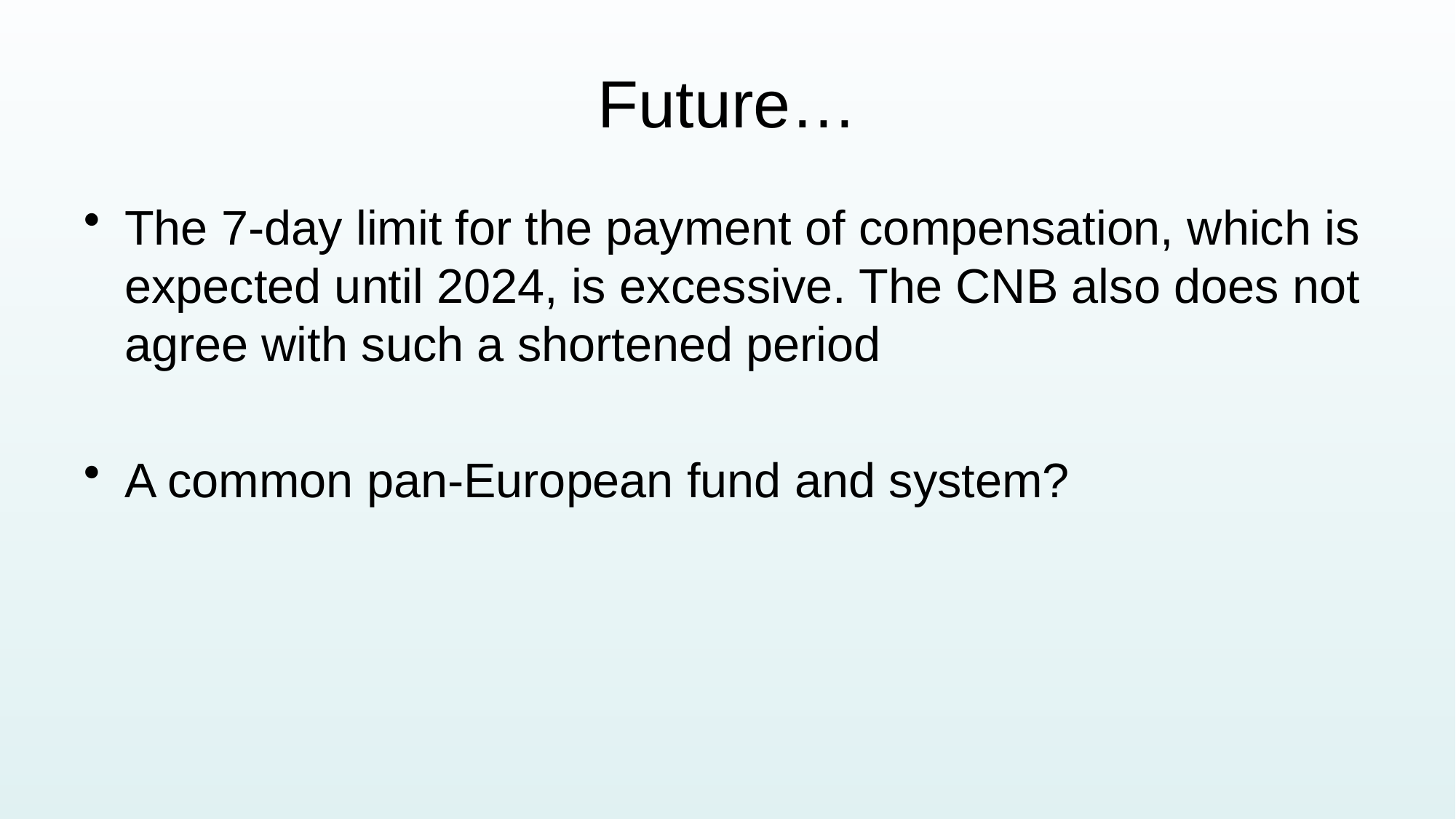

# Future…
The 7-day limit for the payment of compensation, which is expected until 2024, is excessive. The CNB also does not agree with such a shortened period

A common pan-European fund and system?